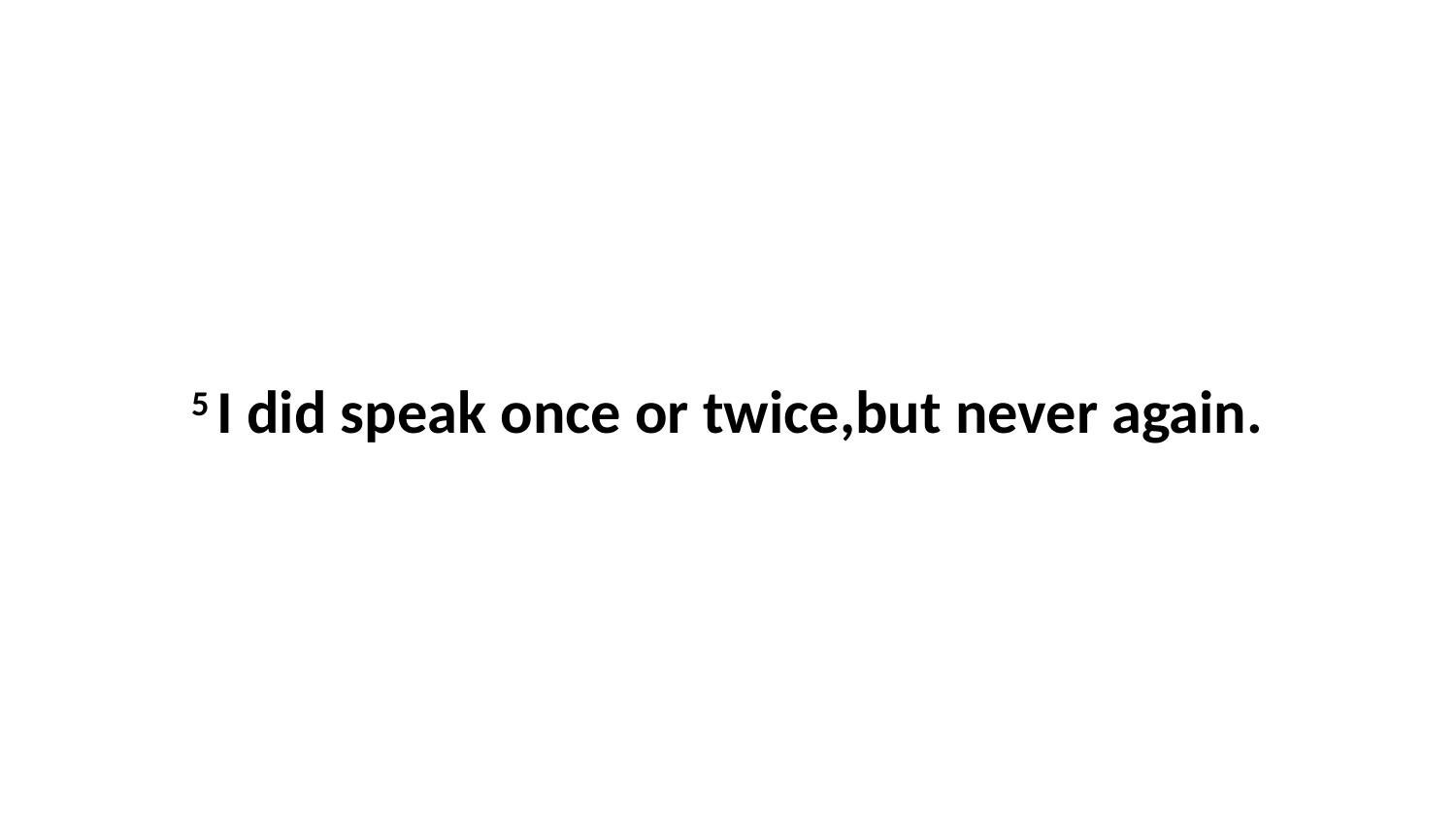

5 I did speak once or twice,but never again.